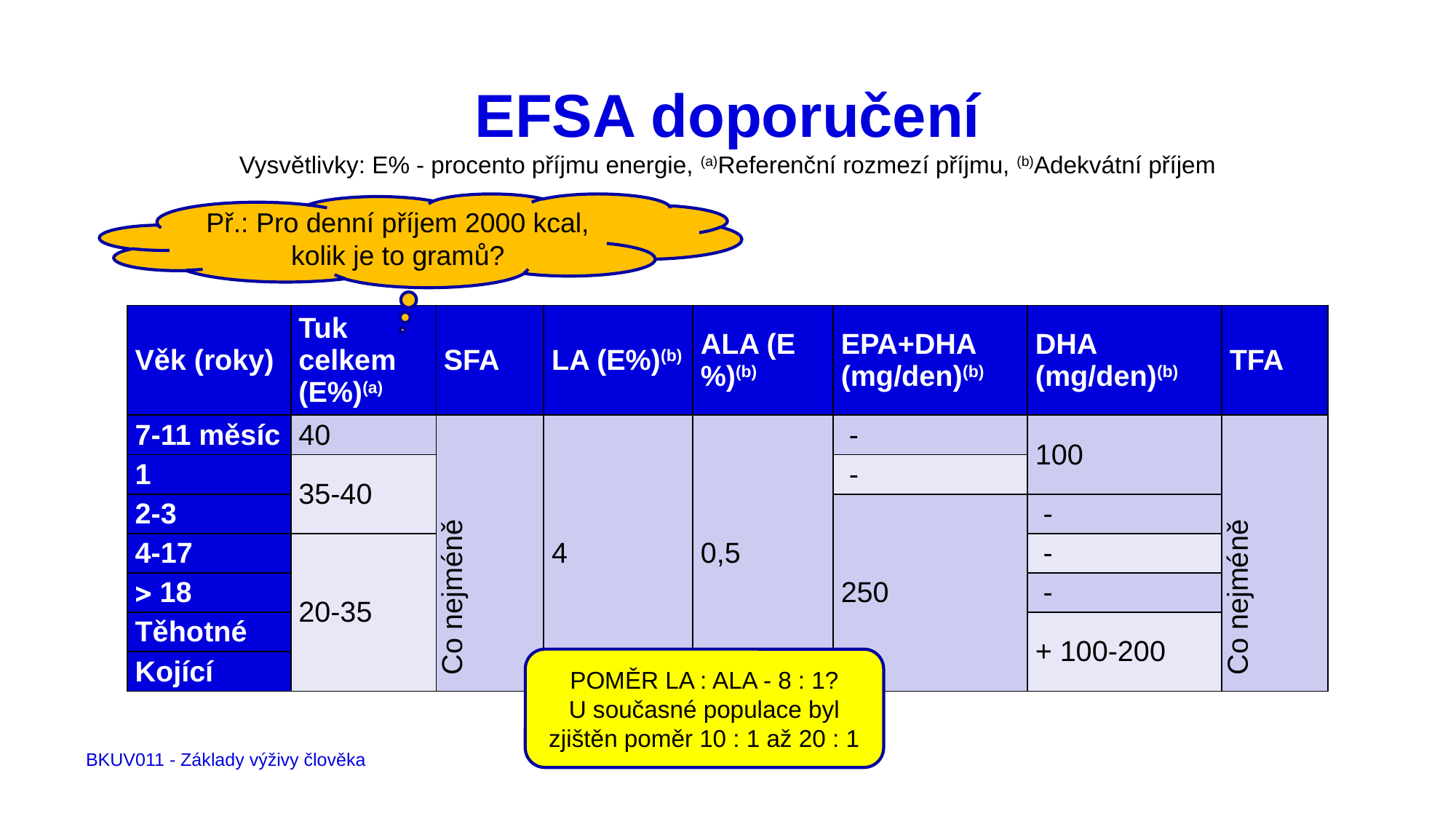

# EFSA doporučení Vysvětlivky: E% - procento příjmu energie, (a)Referenční rozmezí příjmu, (b)Adekvátní příjem
Př.: Pro denní příjem 2000 kcal, kolik je to gramů?
| Věk (roky) | Tuk celkem (E%)(a) | SFA | LA (E%)(b) | ALA (E%)(b) | EPA+DHA (mg/den)(b) | DHA (mg/den)(b) | TFA |
| --- | --- | --- | --- | --- | --- | --- | --- |
| 7-11 měsíc | 40 | Co nejméně | 4 | 0,5 | - | 100 | Co nejméně |
| 1 | 35-40 |  |  |  | - |  |  |
| 2-3 |  |  |  |  | 250 | - |  |
| 4-17 | 20-35 |  |  |  |  | - |  |
| > 18 |  |  |  |  |  | - |  |
| Těhotné |  |  |  |  |  | + 100-200 |  |
| Kojící |  |  |  |  |  |  |  |
POMĚR LA : ALA - 8 : 1?
U současné populace byl zjištěn poměr 10 : 1 až 20 : 1
BKUV011 - Základy výživy člověka